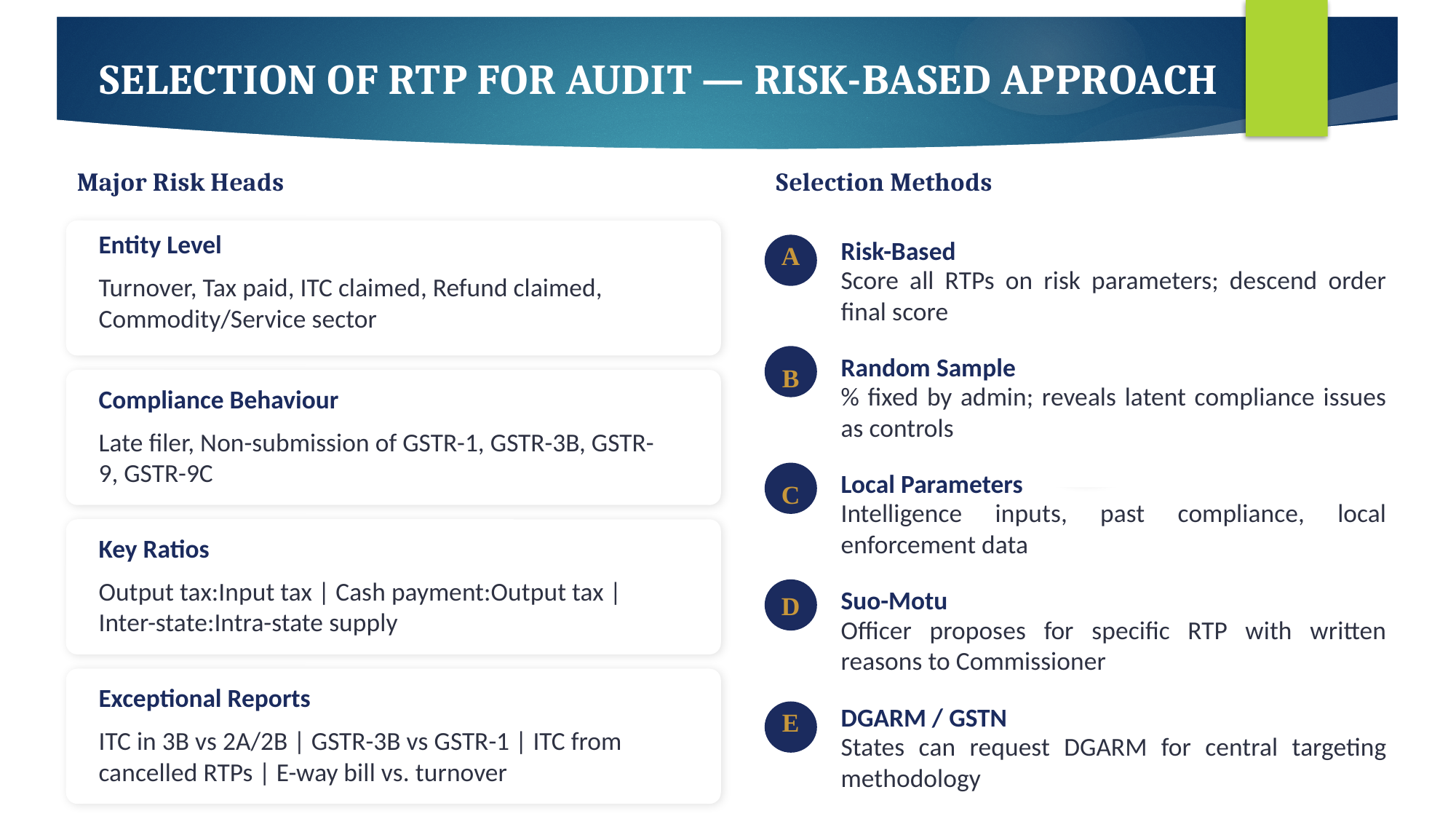

SELECTION OF RTP FOR AUDIT — RISK-BASED APPROACH
Major Risk Heads
Selection Methods

Entity Level
A
Risk-Based

Turnover, Tax paid, ITC claimed, Refund claimed, Commodity/Service sector
Score all RTPs on risk parameters; descend order final score

Random Sample
B

Compliance Behaviour
% fixed by admin; reveals latent compliance issues as controls
Late filer, Non-submission of GSTR-1, GSTR-3B, GSTR-9, GSTR-9C

Local Parameters
C
Intelligence inputs, past compliance, local enforcement data

Key Ratios
Output tax:Input tax | Cash payment:Output tax | Inter-state:Intra-state supply

D
Suo-Motu
Officer proposes for specific RTP with written reasons to Commissioner

Exceptional Reports
E
DGARM / GSTN

ITC in 3B vs 2A/2B | GSTR-3B vs GSTR-1 | ITC from cancelled RTPs | E-way bill vs. turnover
States can request DGARM for central targeting methodology